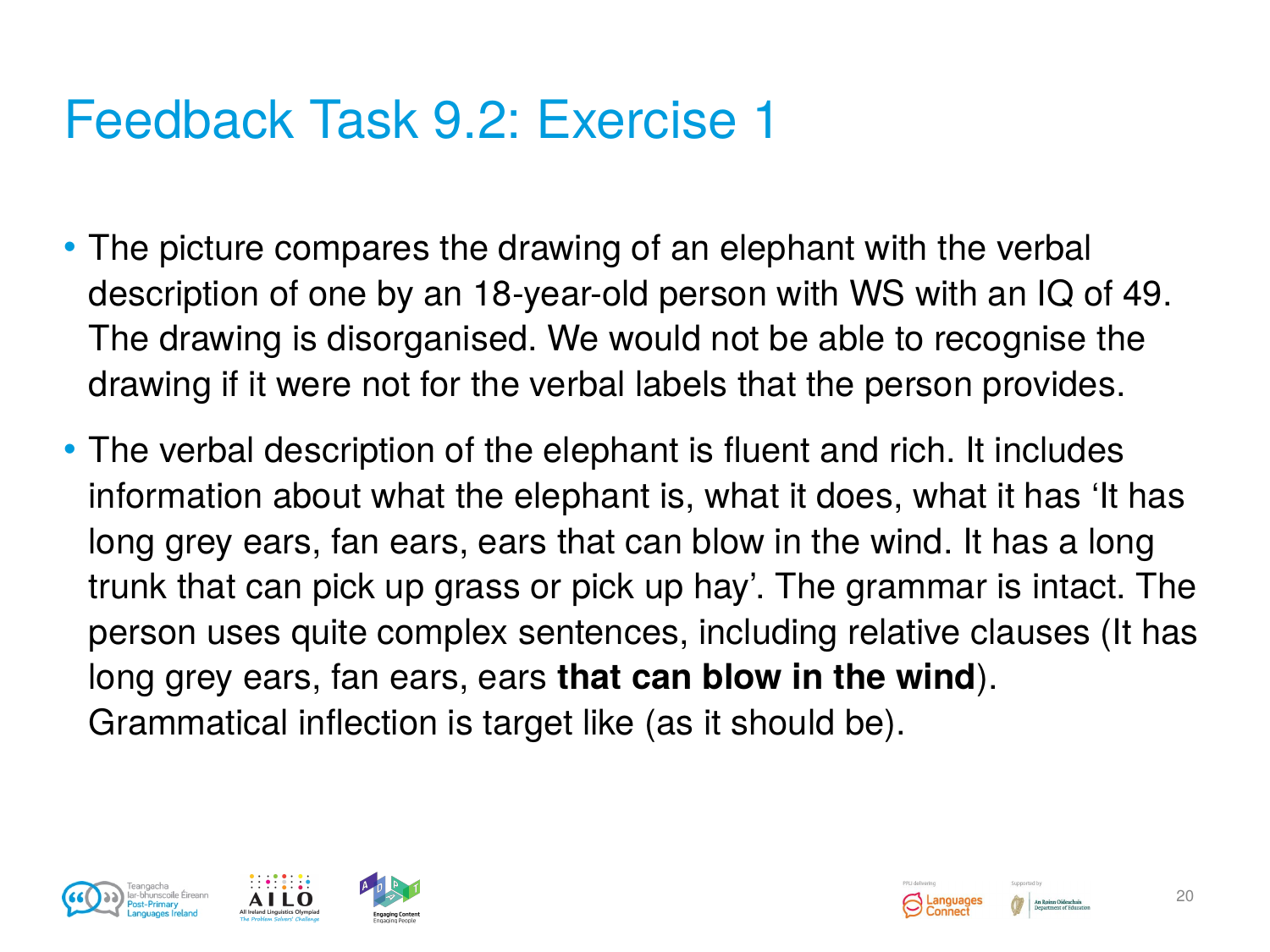

# Feedback Task 9.2: Exercise 1
The picture compares the drawing of an elephant with the verbal description of one by an 18-year-old person with WS with an IQ of 49. The drawing is disorganised. We would not be able to recognise the drawing if it were not for the verbal labels that the person provides.
The verbal description of the elephant is fluent and rich. It includes information about what the elephant is, what it does, what it has ‘It has long grey ears, fan ears, ears that can blow in the wind. It has a long trunk that can pick up grass or pick up hay’. The grammar is intact. The person uses quite complex sentences, including relative clauses (It has long grey ears, fan ears, ears that can blow in the wind). Grammatical inflection is target like (as it should be).

20